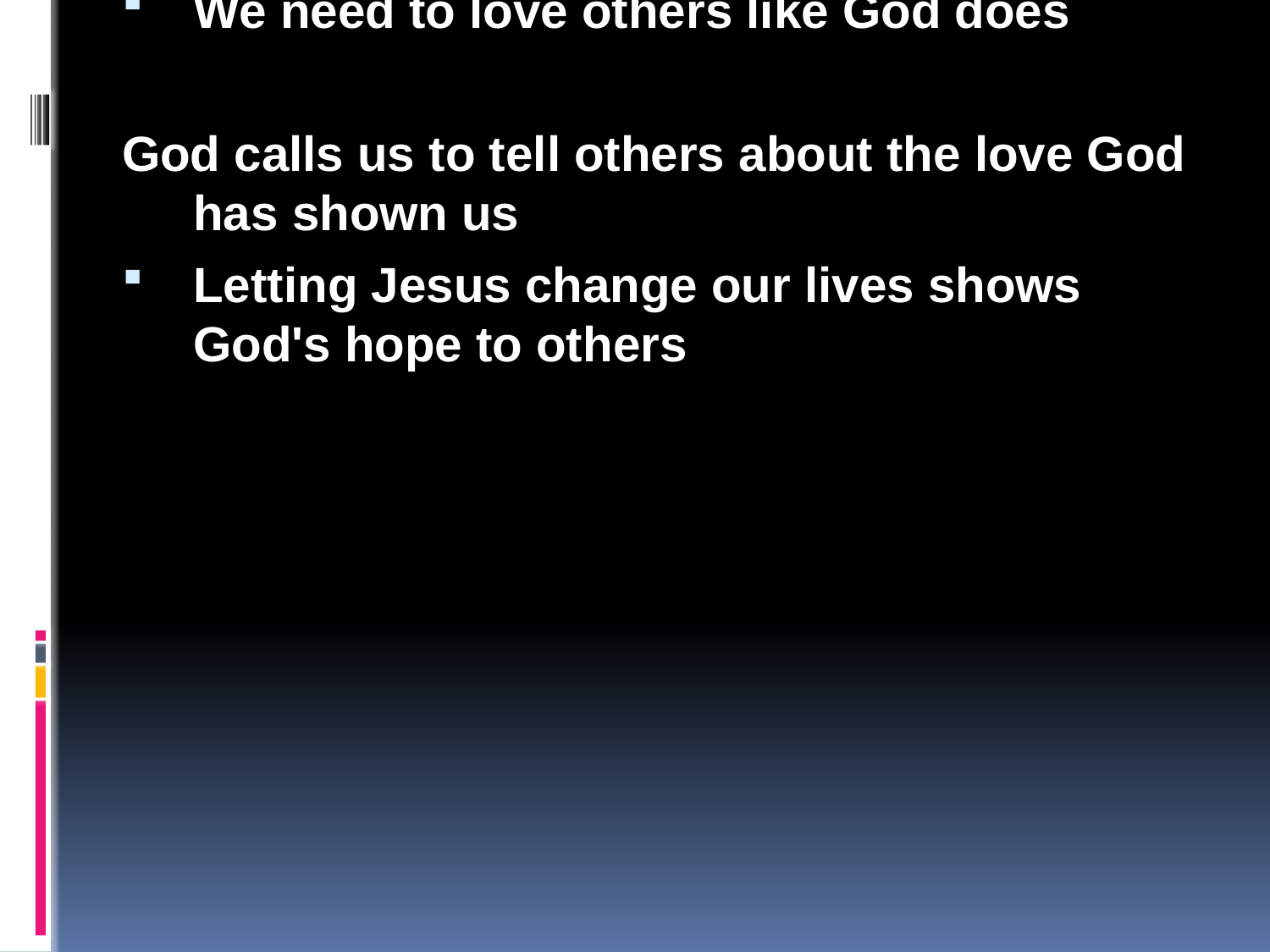

How can we fix the problems of sin?
How can we give hope?

God loved us when we were still being selfish
God's love can give people real hope
We need to love others like God does

God calls us to tell others about the love God has shown us
Letting Jesus change our lives shows God's hope to others